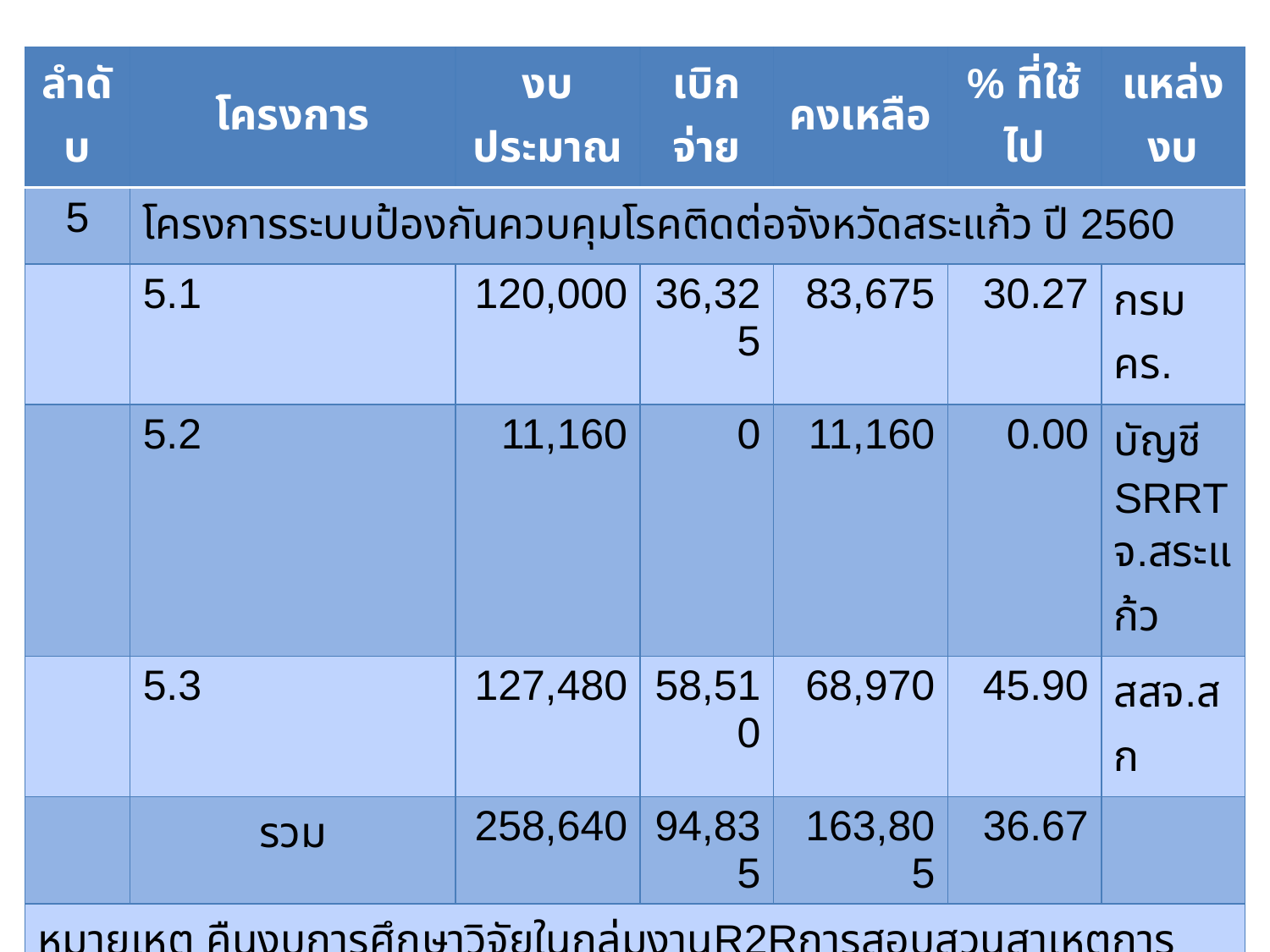

| ลำดับ | โครงการ | งบประมาณ | เบิกจ่าย | คงเหลือ | % ที่ใช้ไป | แหล่งงบ |
| --- | --- | --- | --- | --- | --- | --- |
| 5 | โครงการระบบป้องกันควบคุมโรคติดต่อจังหวัดสระแก้ว ปี 2560 |  |  |  |  |  |
|  | 5.1 | 120,000 | 36,325 | 83,675 | 30.27 | กรมคร. |
|  | 5.2 | 11,160 | 0 | 11,160 | 0.00 | บัญชี SRRT จ.สระแก้ว |
|  | 5.3 | 127,480 | 58,510 | 68,970 | 45.90 | สสจ.สก |
|  | รวม | 258,640 | 94,835 | 163,805 | 36.67 |  |
| หมายเหตุ คืนงบการศึกษาวิจัยในกลุ่มงานR2Rการสอบสวนสาเหตุการตายของผู้ป่วยวัณโรค งบ.สสจ. 10,000 บาท เนื่องจากงบประมาณการวิจัยได้ของบจาก TICA แล้ว |  |  |  |  |  |  |
| 6 | โครงการสุขภาพหนึ่งเดียวพื้นที่ปลอดโรคพิษสุนัขบ้า ปี 2560 | 183,000 | 109,840 | 73,160 | 60.02 | เขต 6 |